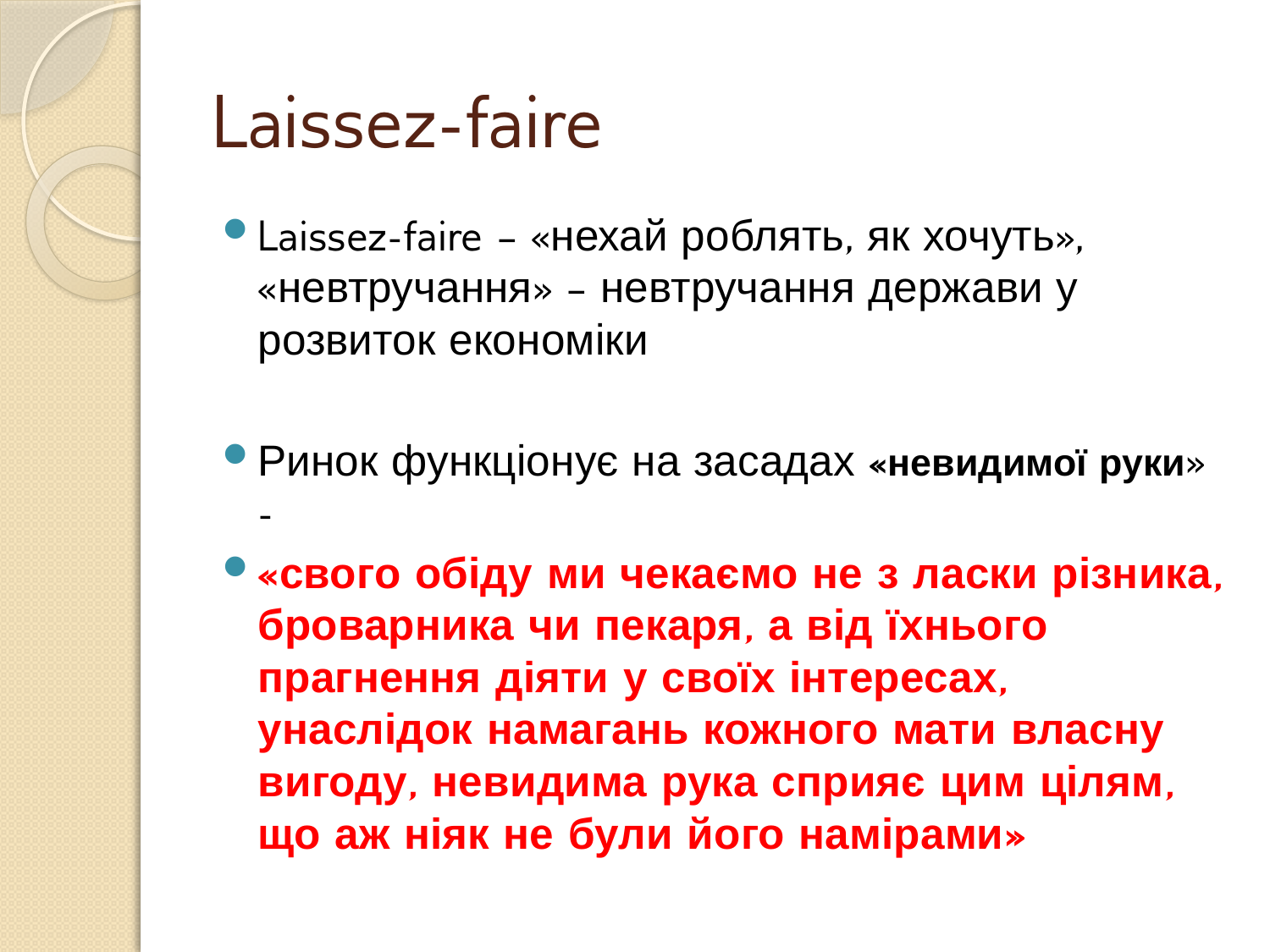

# Laissez-faire
Laissez-faire – «нехай роблять, як хочуть», «невтручання» – невтручання держави у розвиток економіки

Ринок функціонує на засадах «невидимої руки» -
«свого обіду ми чекаємо не з ласки різника, броварника чи пекаря, а від їхнього прагнення діяти у своїх інтересах, унаслідок намагань кожного мати власну вигоду, невидима рука сприяє цим цілям, що аж ніяк не були його намірами»